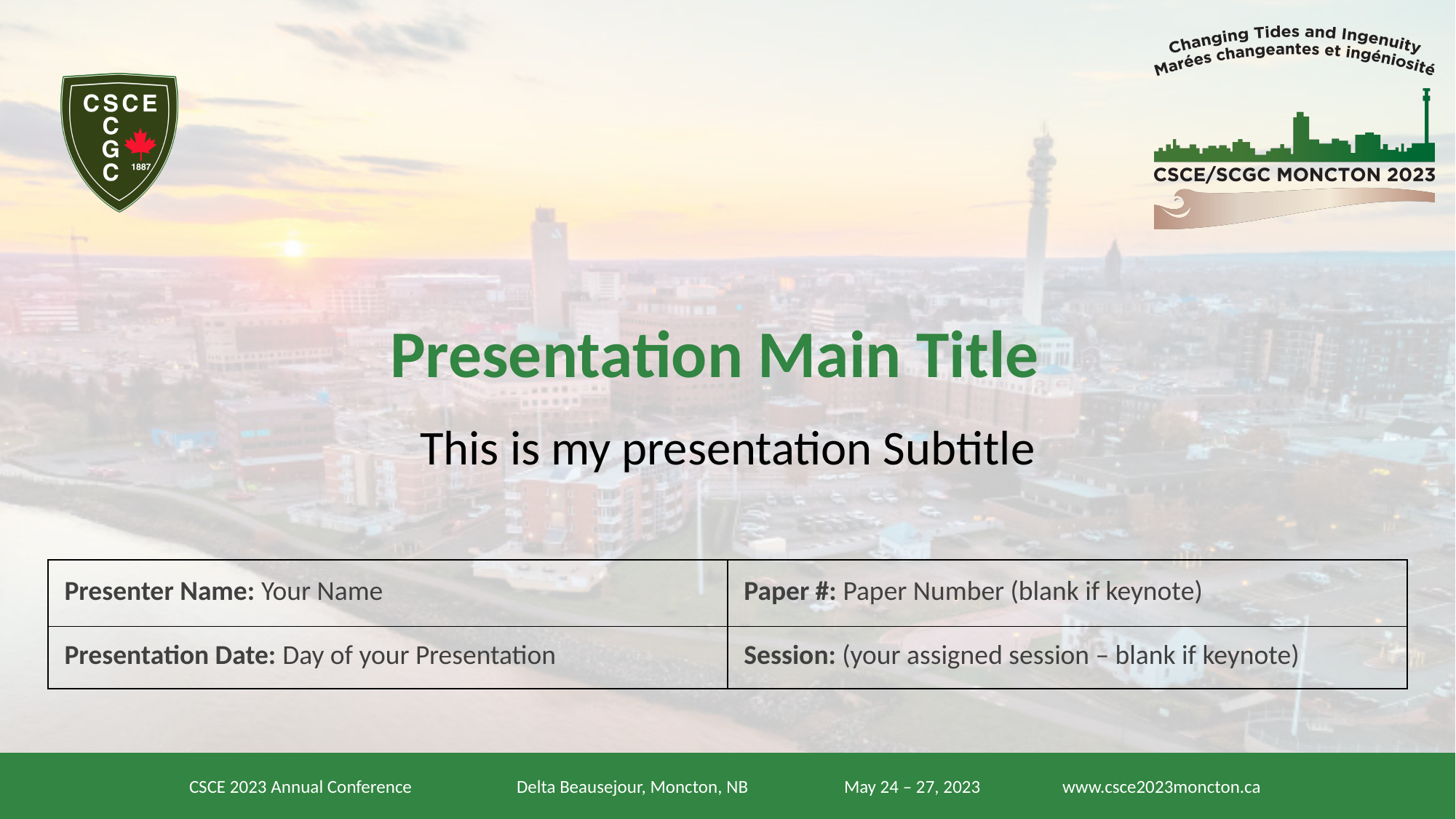

# Presentation Main Title
This is my presentation Subtitle
| Presenter Name: Your Name | Paper #: Paper Number (blank if keynote) |
| --- | --- |
| Presentation Date: Day of your Presentation | Session: (your assigned session – blank if keynote) |